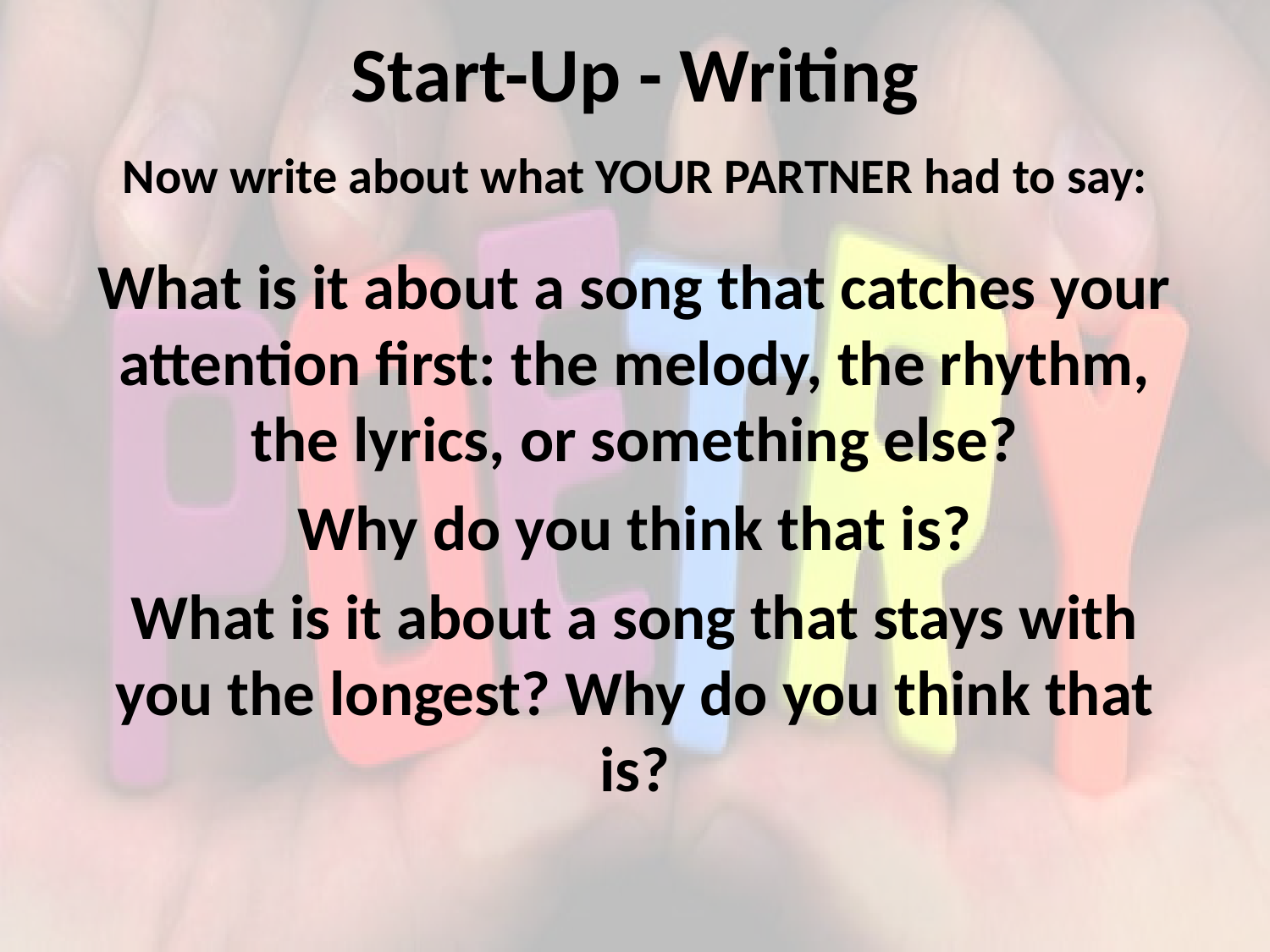

# Start-Up - Writing
Now write about what YOUR PARTNER had to say:

What is it about a song that catches your attention first: the melody, the rhythm, the lyrics, or something else?
Why do you think that is?
What is it about a song that stays with you the longest? Why do you think that is?